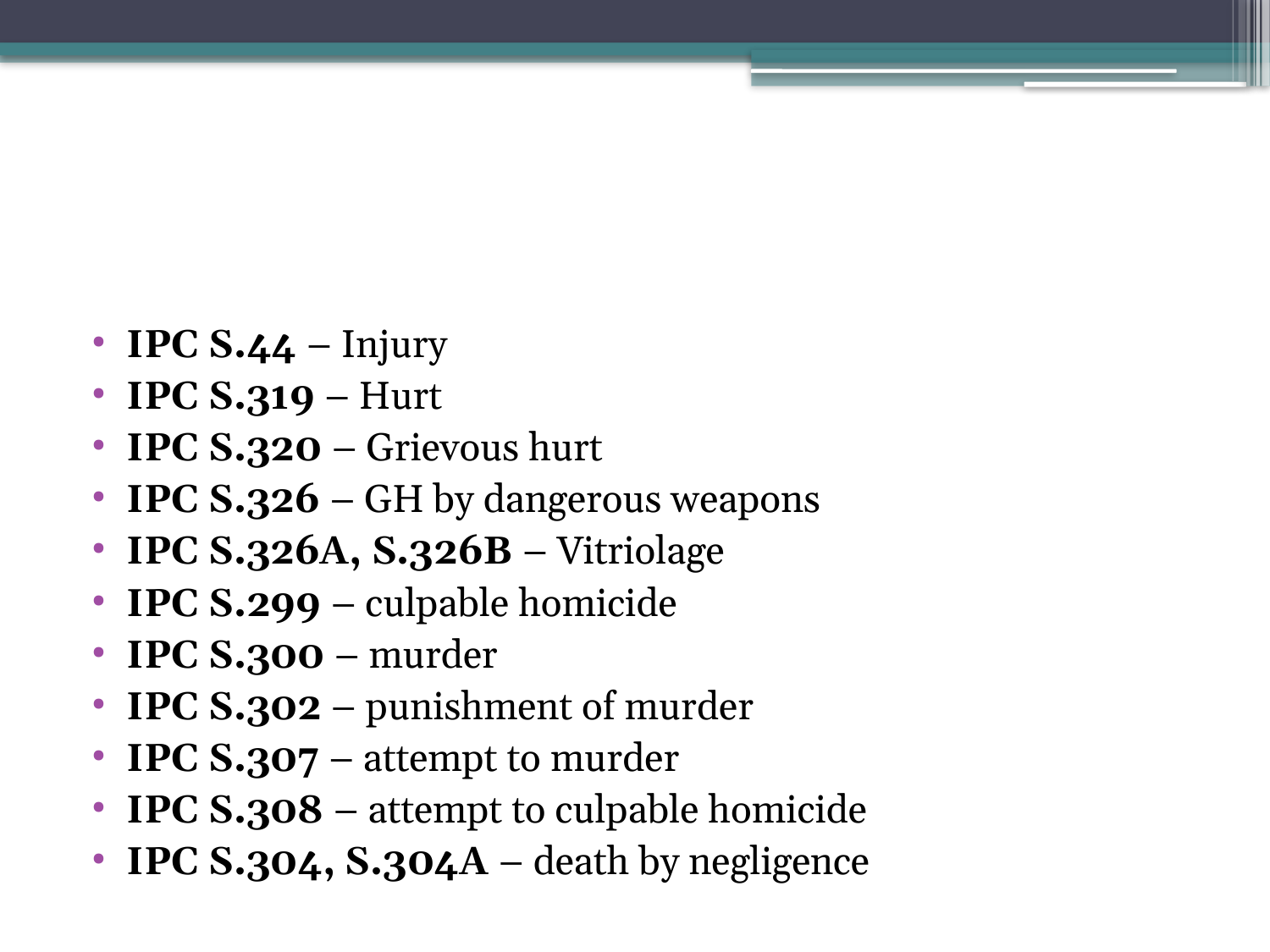

#
IPC S.44 – Injury
IPC S.319 – Hurt
IPC S.320 – Grievous hurt
IPC S.326 – GH by dangerous weapons
IPC S.326A, S.326B – Vitriolage
IPC S.299 – culpable homicide
IPC S.300 – murder
IPC S.302 – punishment of murder
IPC S.307 – attempt to murder
IPC S.308 – attempt to culpable homicide
IPC S.304, S.304A – death by negligence